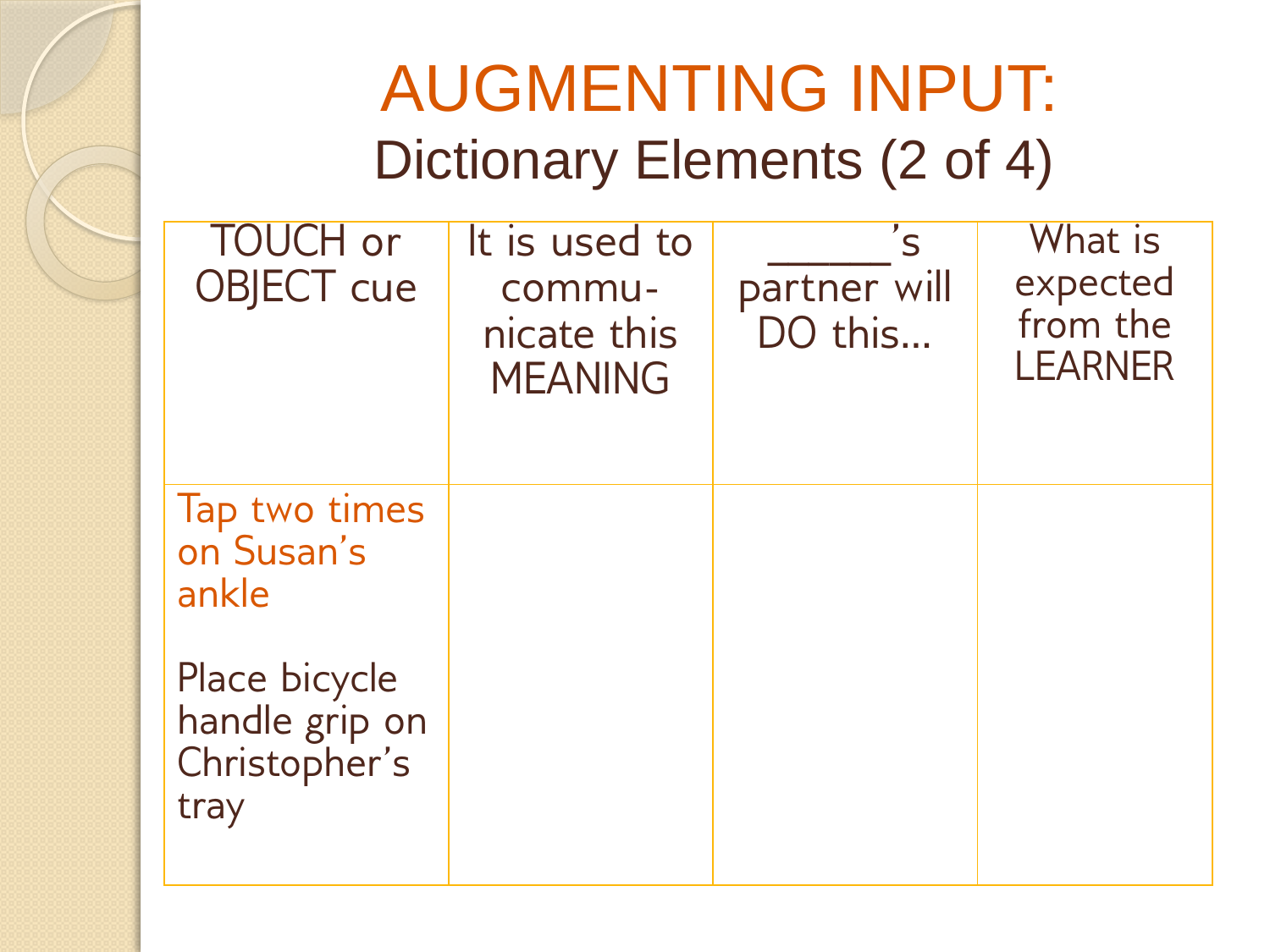

# AUGMENTING INPUT: Dictionary Elements (2 of 4)
| TOUCH or OBJECT cue | It is used to commu- nicate this MEANING | \_\_\_\_\_\_’s partner will DO this… | What is expected from the LEARNER |
| --- | --- | --- | --- |
| Tap two times on Susan’s ankle Place bicycle handle grip on Christopher’s tray |  |  |  |